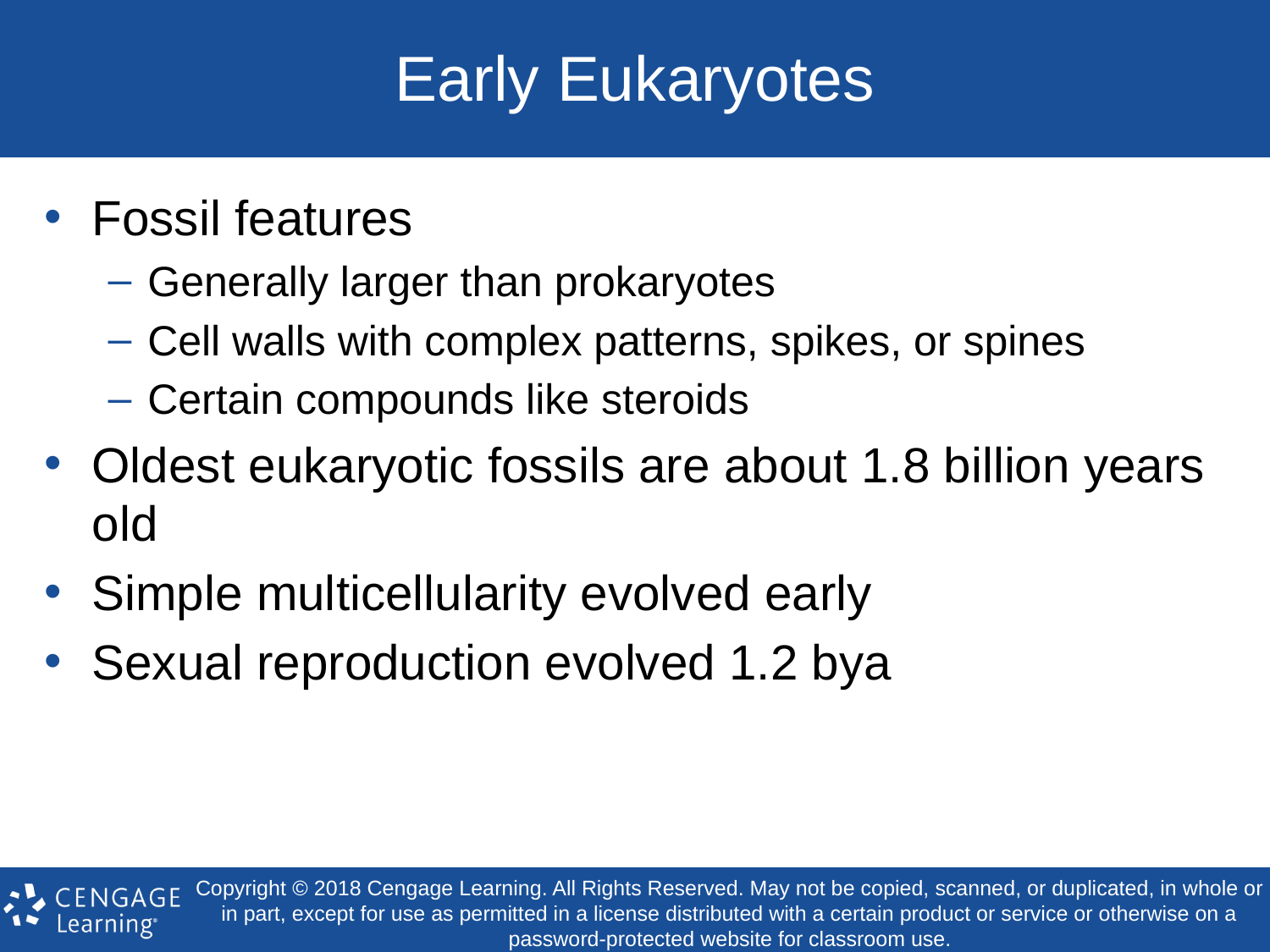

# Early Eukaryotes
Fossil features
Generally larger than prokaryotes
Cell walls with complex patterns, spikes, or spines
Certain compounds like steroids
Oldest eukaryotic fossils are about 1.8 billion years old
Simple multicellularity evolved early
Sexual reproduction evolved 1.2 bya